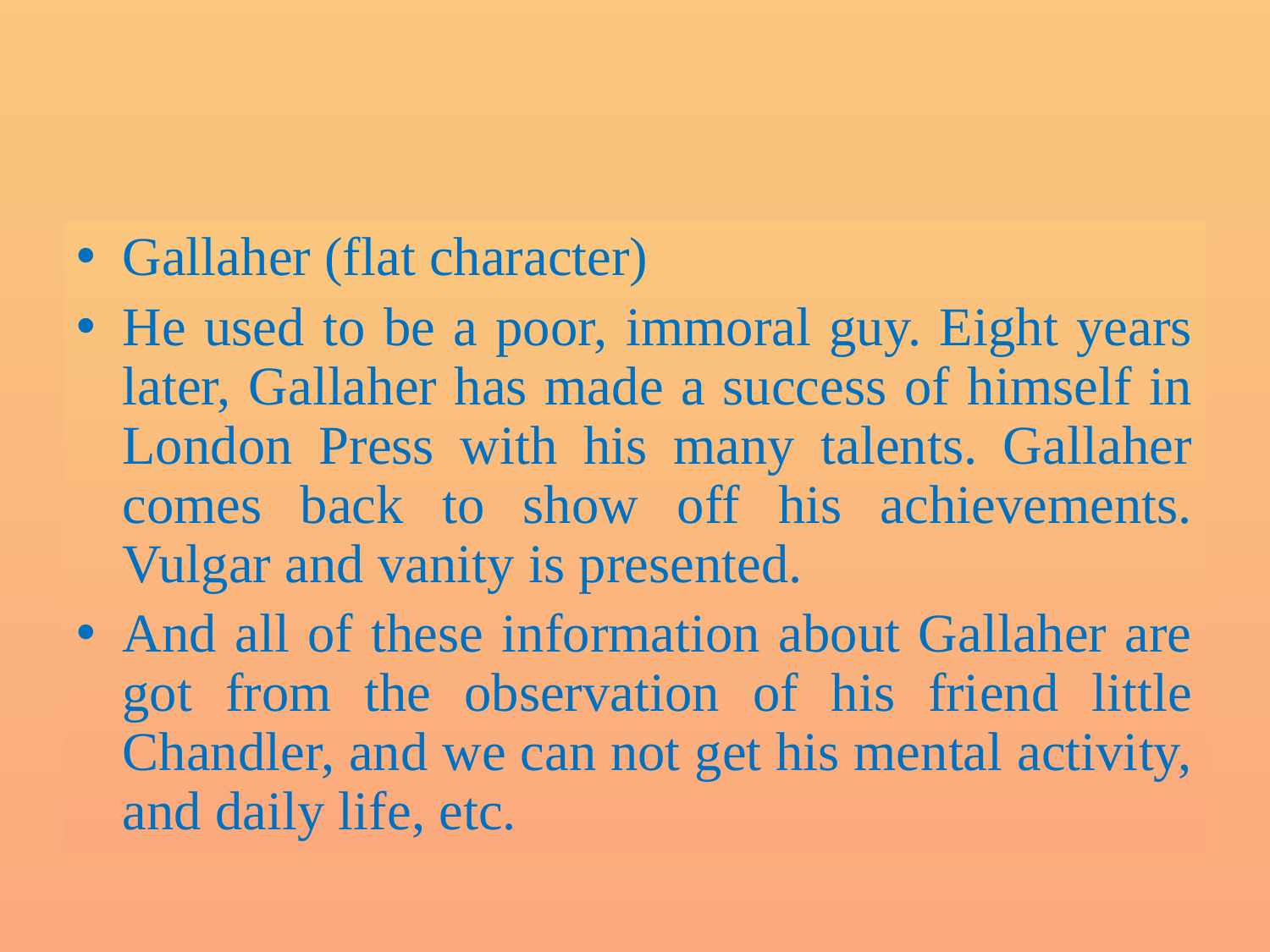

#
Gallaher (flat character)
He used to be a poor, immoral guy. Eight years later, Gallaher has made a success of himself in London Press with his many talents. Gallaher comes back to show off his achievements. Vulgar and vanity is presented.
And all of these information about Gallaher are got from the observation of his friend little Chandler, and we can not get his mental activity, and daily life, etc.